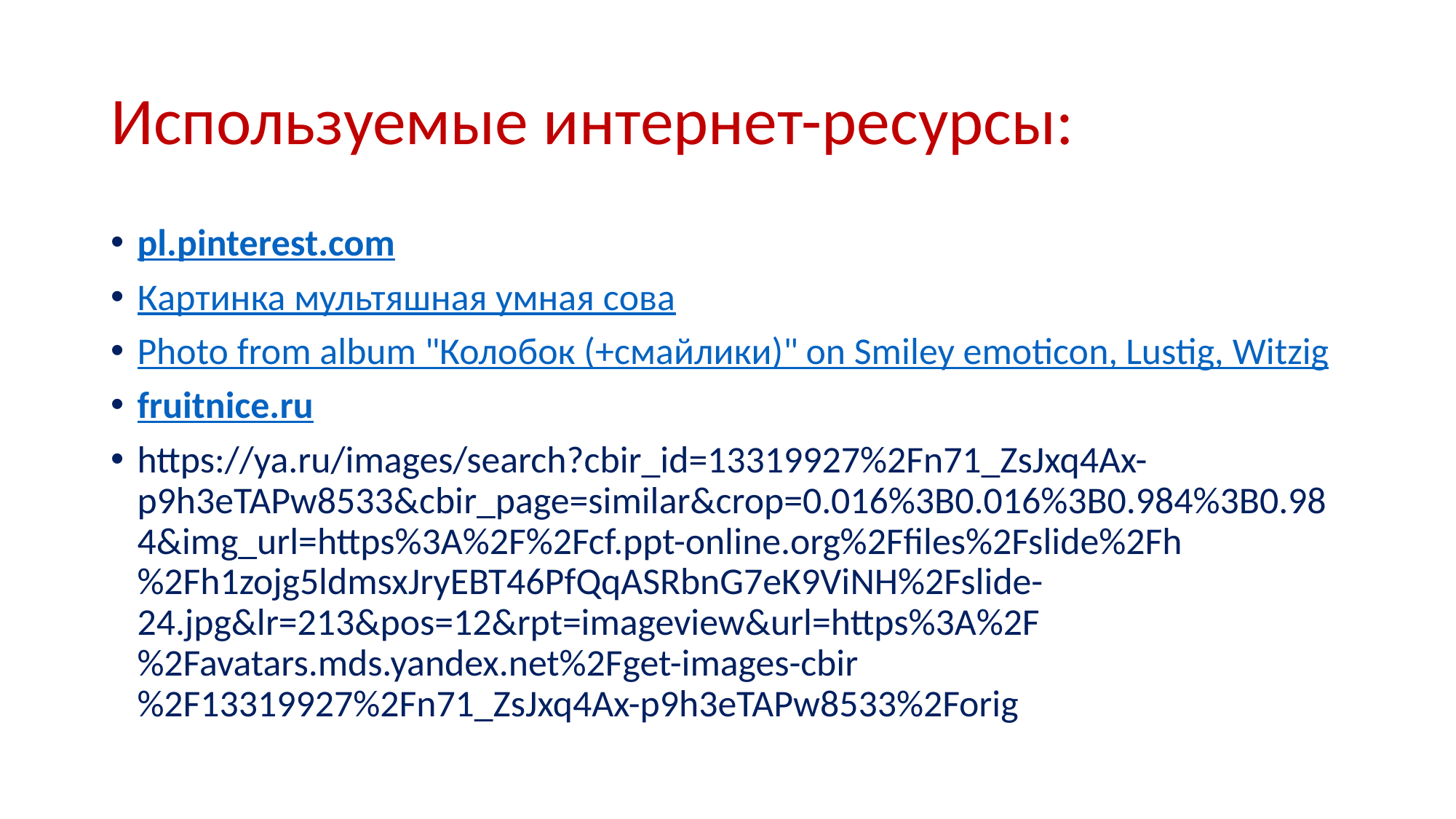

# Используемые интернет-ресурсы:
pl.pinterest.com
Картинка мультяшная умная сова
Photo from album "Колобок (+смайлики)" on Smiley emoticon, Lustig, Witzig
fruitnice.ru
https://ya.ru/images/search?cbir_id=13319927%2Fn71_ZsJxq4Ax-p9h3eTAPw8533&cbir_page=similar&crop=0.016%3B0.016%3B0.984%3B0.984&img_url=https%3A%2F%2Fcf.ppt-online.org%2Ffiles%2Fslide%2Fh%2Fh1zojg5ldmsxJryEBT46PfQqASRbnG7eK9ViNH%2Fslide-24.jpg&lr=213&pos=12&rpt=imageview&url=https%3A%2F%2Favatars.mds.yandex.net%2Fget-images-cbir%2F13319927%2Fn71_ZsJxq4Ax-p9h3eTAPw8533%2Forig